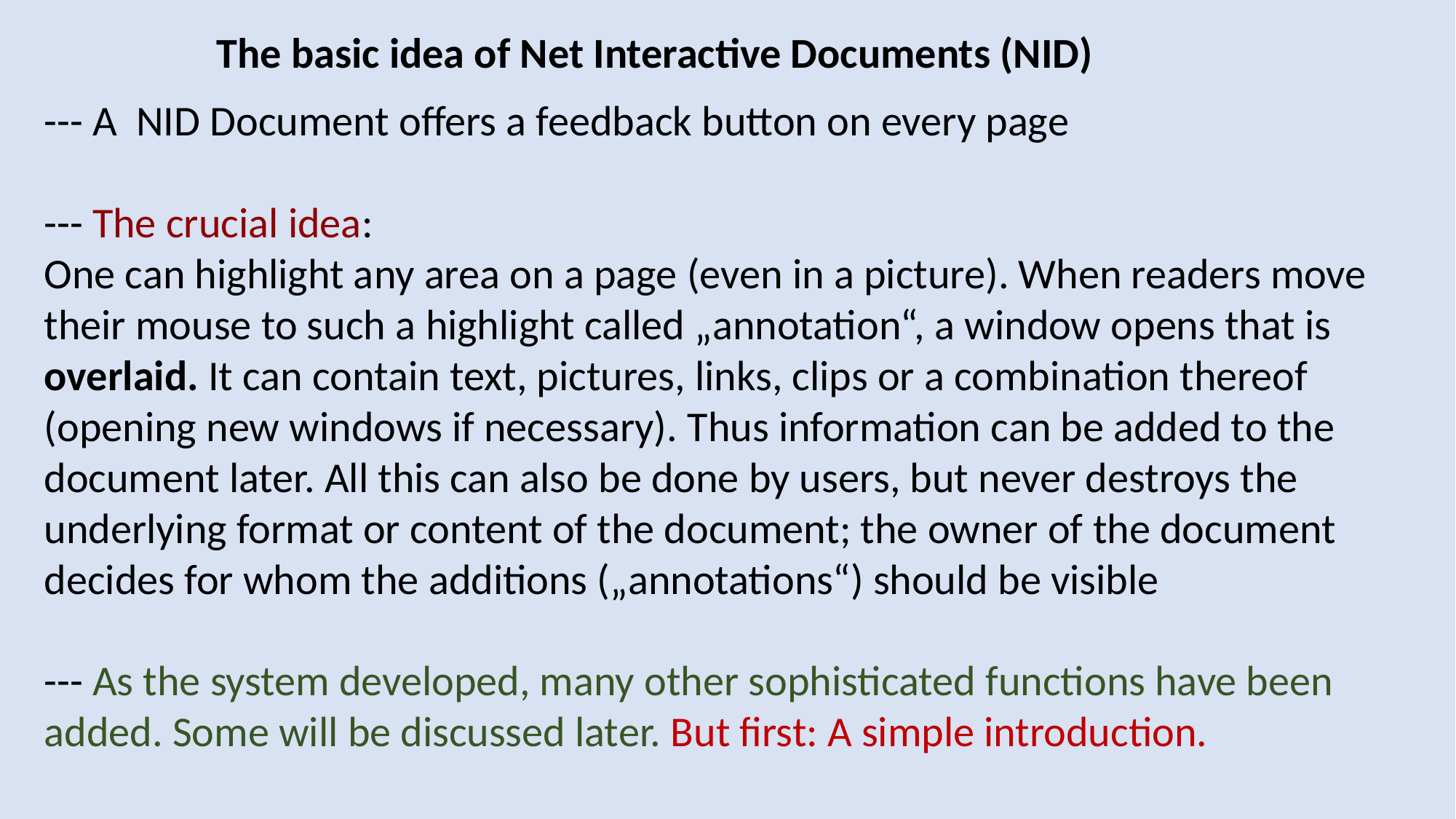

The basic idea of Net Interactive Documents (NID)
--- A  NID Document offers a feedback button on every page

--- The crucial idea:
One can highlight any area on a page (even in a picture). When readers move their mouse to such a highlight called „annotation“, a window opens that is overlaid. It can contain text, pictures, links, clips or a combination thereof (opening new windows if necessary). Thus information can be added to the document later. All this can also be done by users, but never destroys the underlying format or content of the document; the owner of the document decides for whom the additions („annotations“) should be visible

--- As the system developed, many other sophisticated functions have been added. Some will be discussed later. But first: A simple introduction.